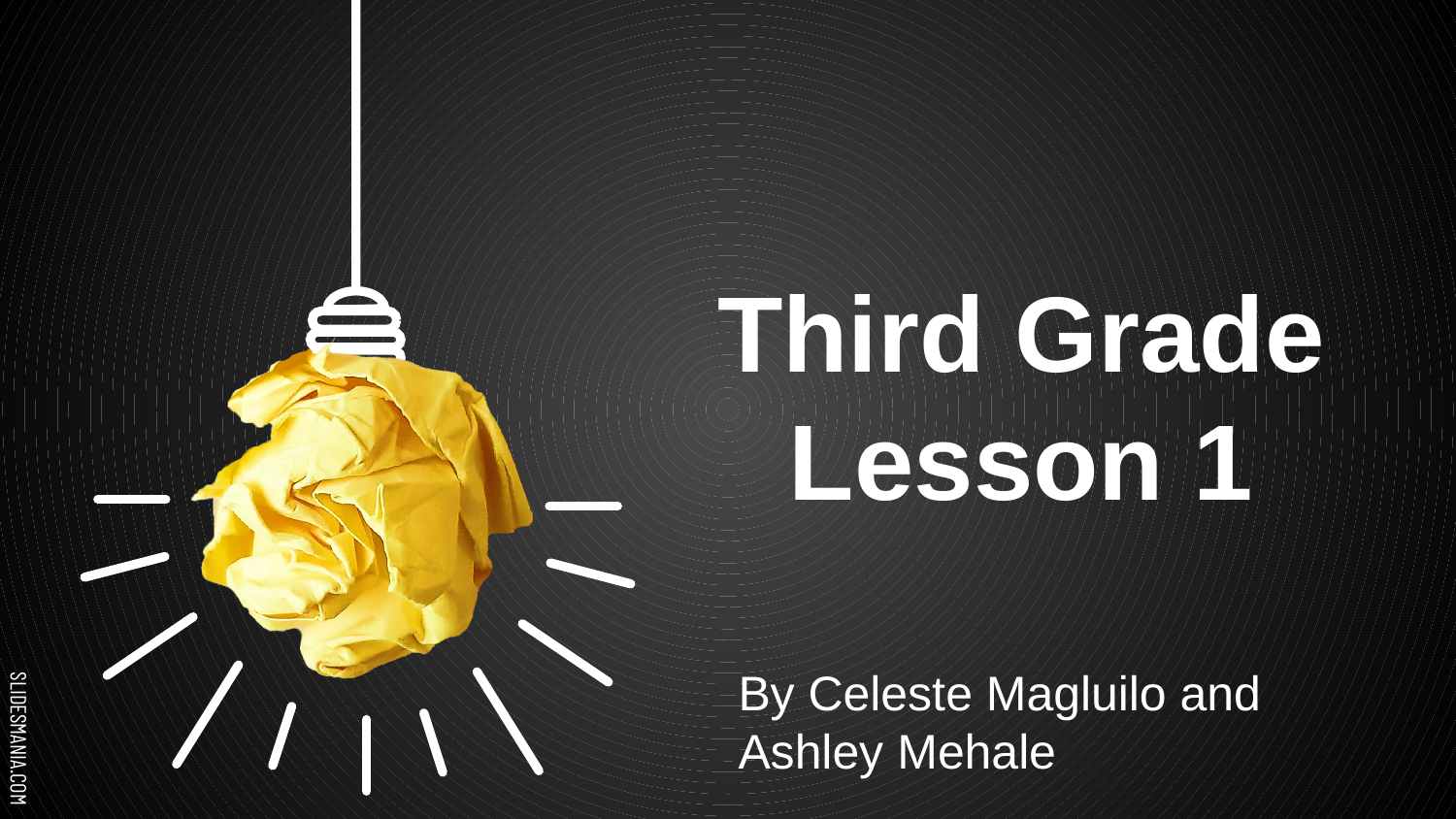

# Third Grade
Lesson 1
By Celeste Magluilo and Ashley Mehale